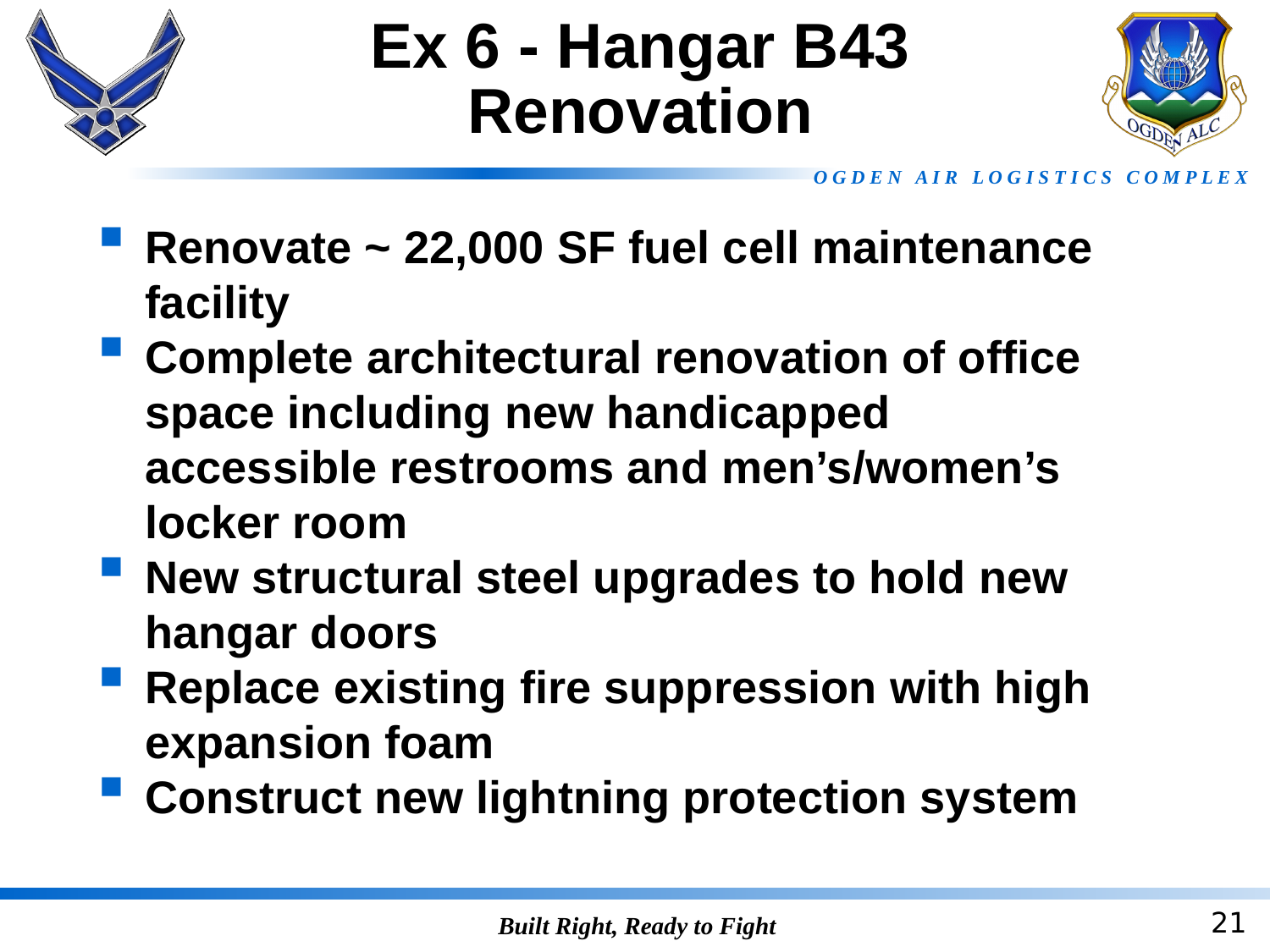

# Ex 6 - Hangar B43 Renovation
Renovate ~ 22,000 SF fuel cell maintenance facility
Complete architectural renovation of office space including new handicapped accessible restrooms and men’s/women’s locker room
New structural steel upgrades to hold new hangar doors
Replace existing fire suppression with high expansion foam
Construct new lightning protection system

21
Built Right, Ready to Fight